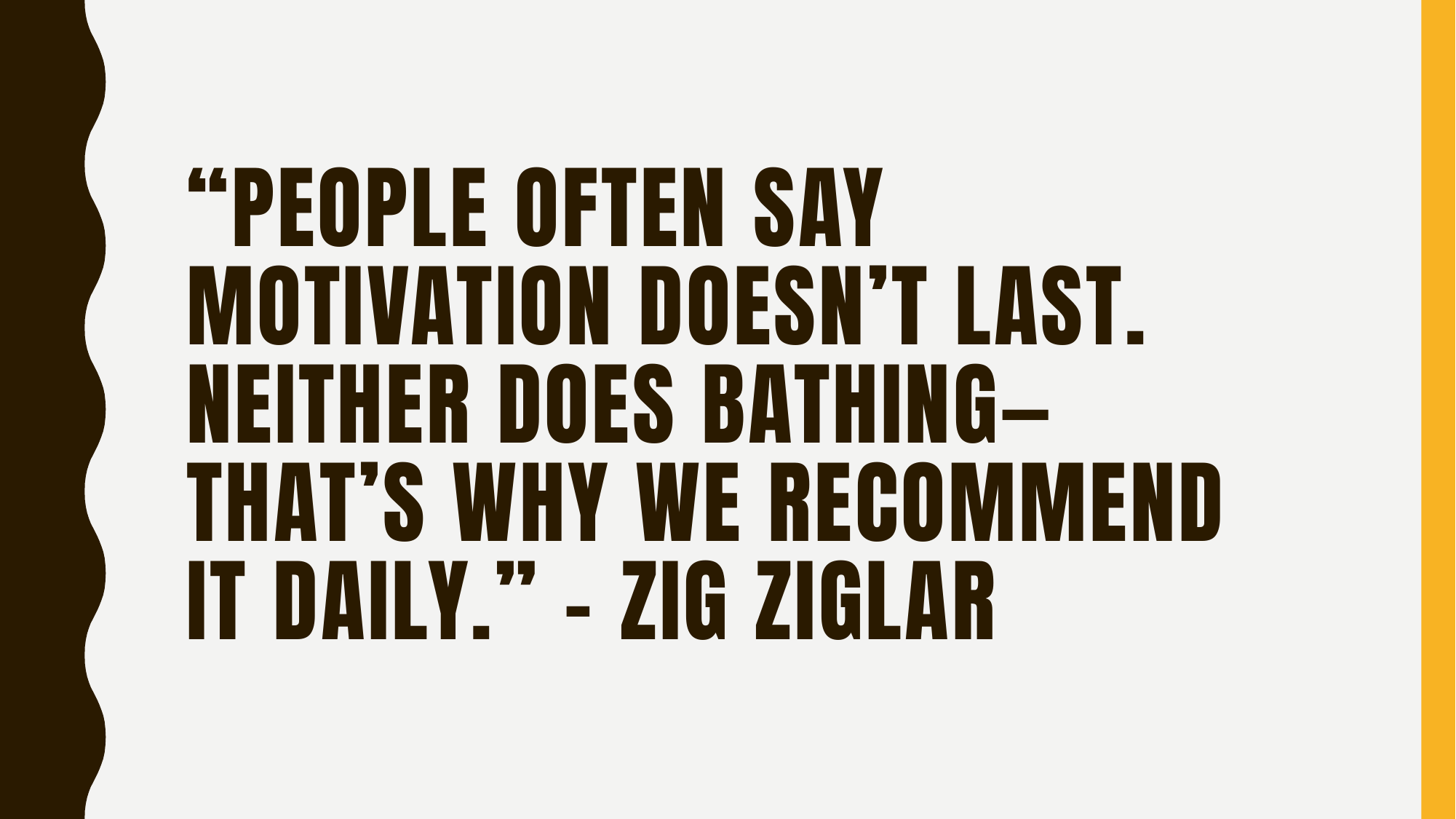

# “People often say motivation doesn’t last. Neither does bathing—that’s why we recommend it daily.” – Zig Ziglar